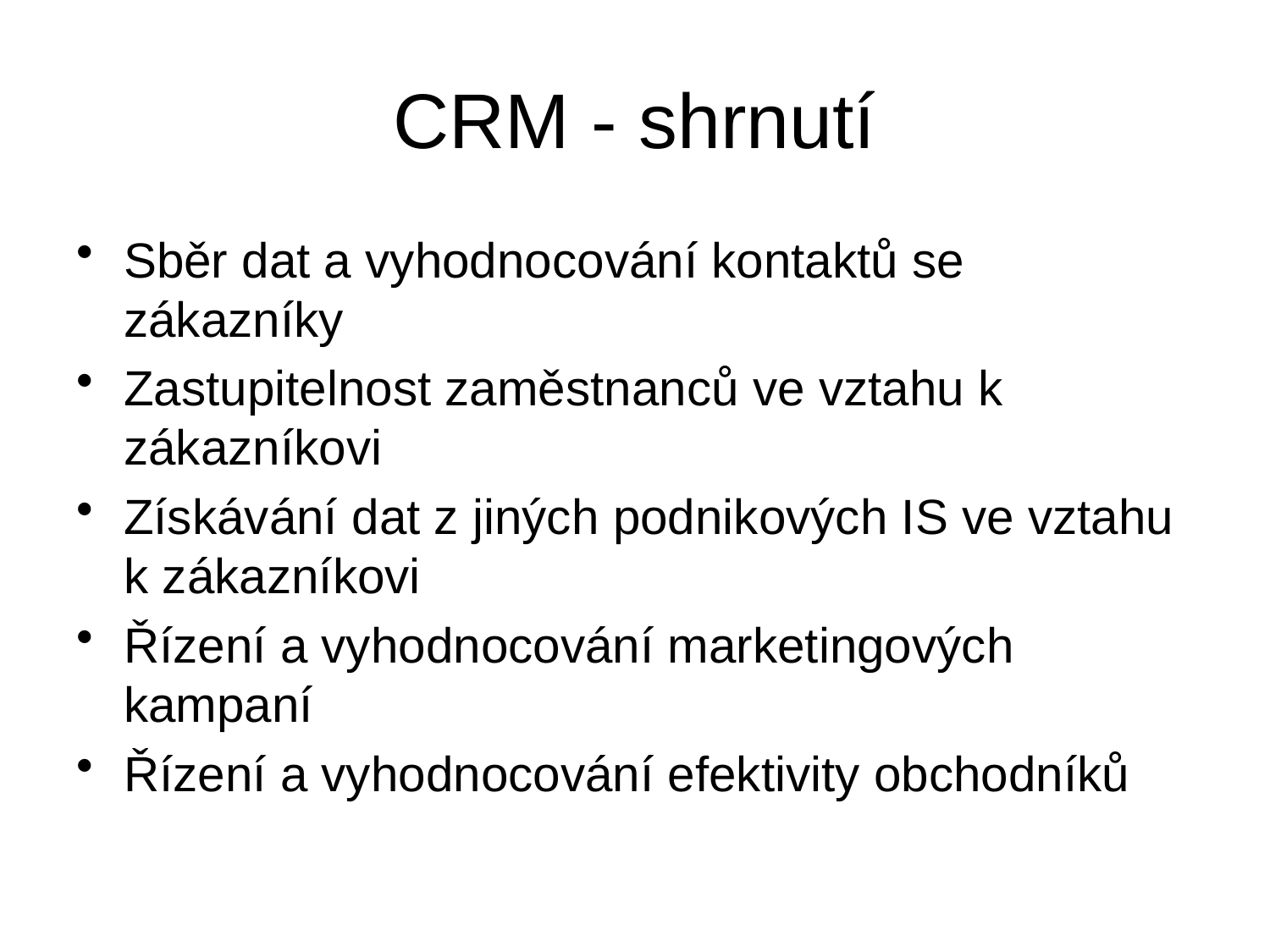

# CRM - shrnutí
Sběr dat a vyhodnocování kontaktů se zákazníky
Zastupitelnost zaměstnanců ve vztahu k zákazníkovi
Získávání dat z jiných podnikových IS ve vztahu k zákazníkovi
Řízení a vyhodnocování marketingových kampaní
Řízení a vyhodnocování efektivity obchodníků